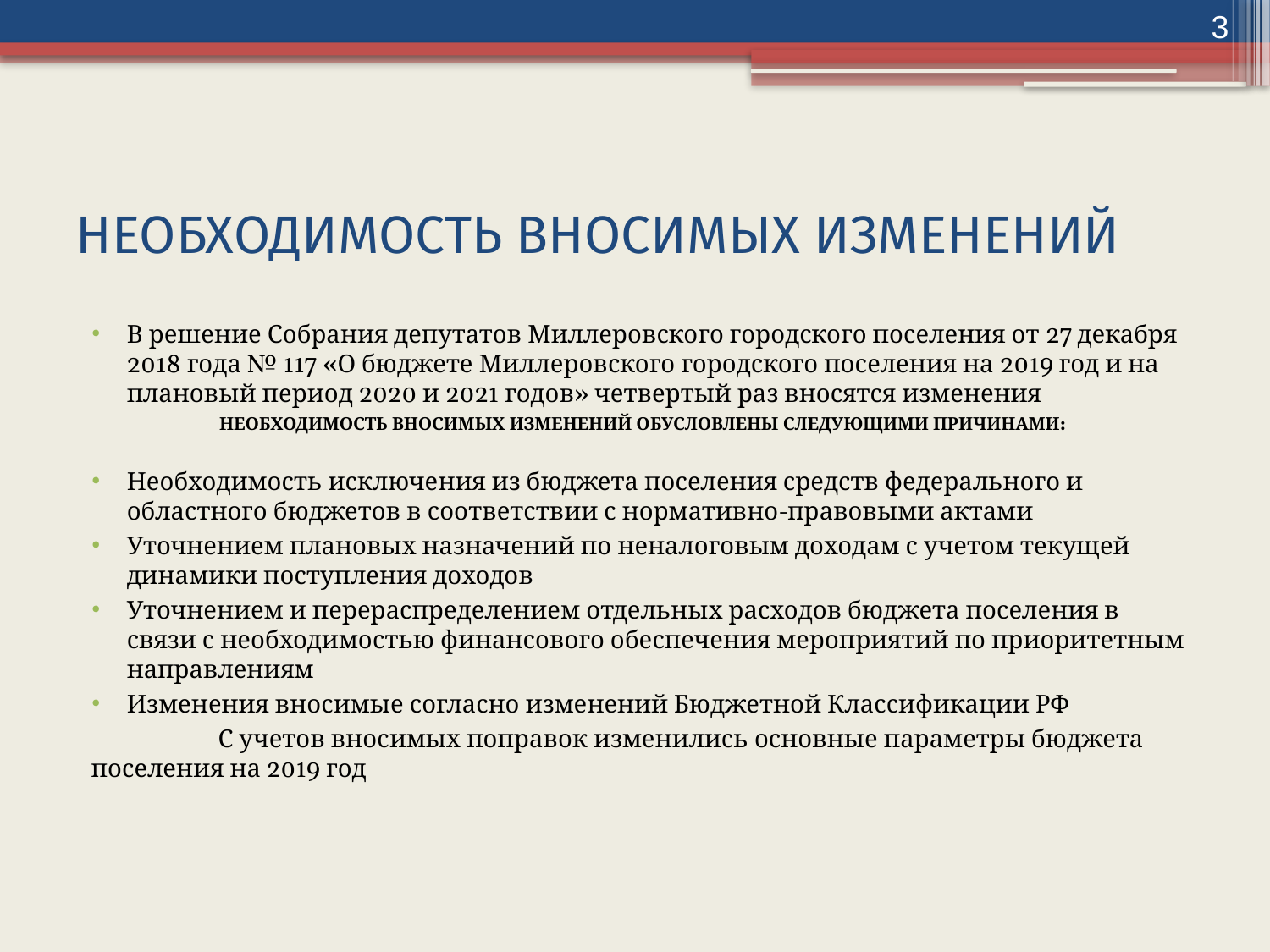

3
# НЕОБХОДИМОСТЬ ВНОСИМЫХ ИЗМЕНЕНИЙ
В решение Собрания депутатов Миллеровского городского поселения от 27 декабря 2018 года № 117 «О бюджете Миллеровского городского поселения на 2019 год и на плановый период 2020 и 2021 годов» четвертый раз вносятся изменения
НЕОБХОДИМОСТЬ ВНОСИМЫХ ИЗМЕНЕНИЙ ОБУСЛОВЛЕНЫ СЛЕДУЮЩИМИ ПРИЧИНАМИ:

Необходимость исключения из бюджета поселения средств федерального и областного бюджетов в соответствии с нормативно-правовыми актами
Уточнением плановых назначений по неналоговым доходам с учетом текущей динамики поступления доходов
Уточнением и перераспределением отдельных расходов бюджета поселения в связи с необходимостью финансового обеспечения мероприятий по приоритетным направлениям
Изменения вносимые согласно изменений Бюджетной Классификации РФ
	С учетов вносимых поправок изменились основные параметры бюджета поселения на 2019 год